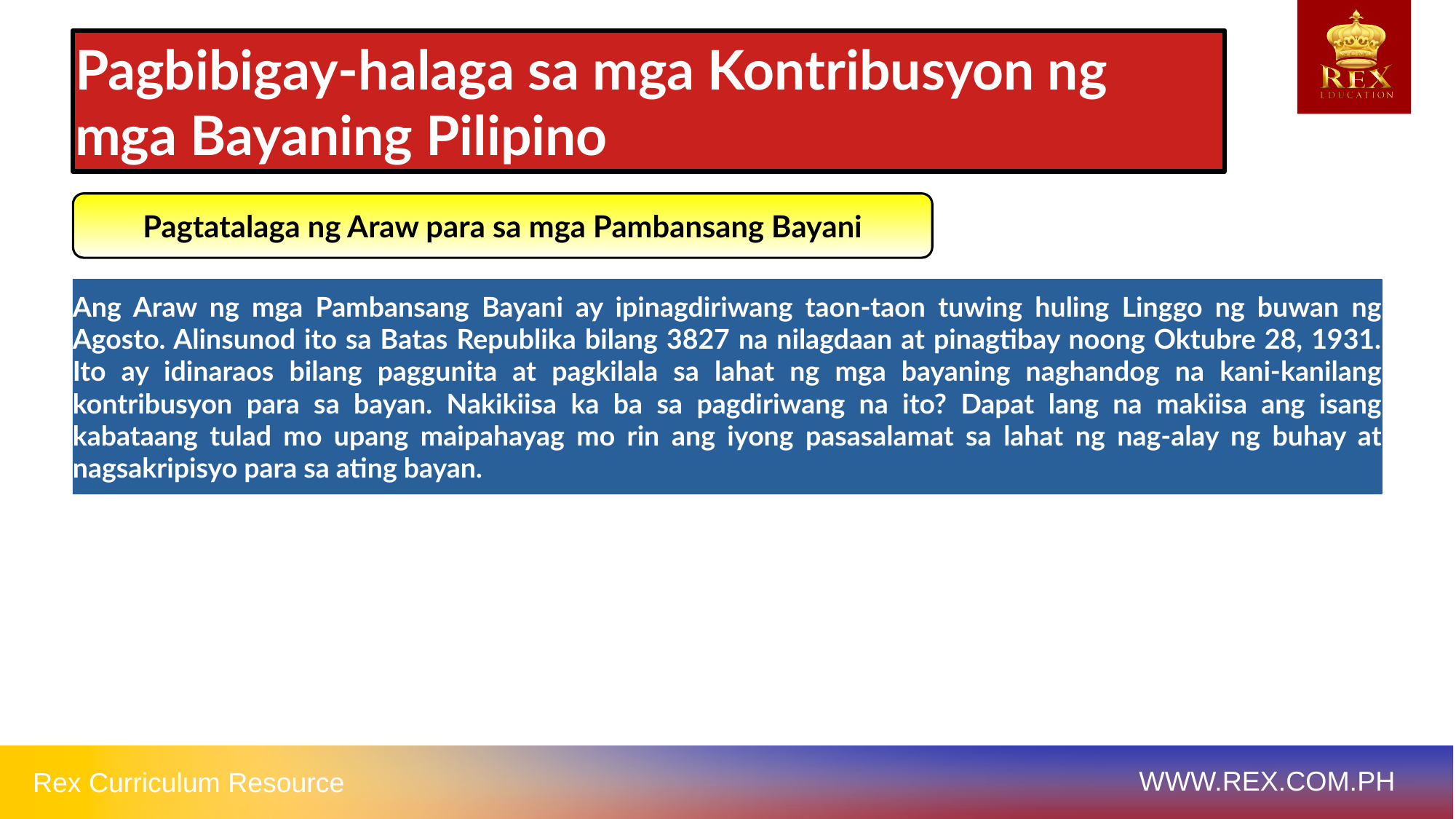

Pagbibigay-halaga sa mga Kontribusyon ng mga Bayaning Pilipino
Pagtatalaga ng Araw para sa mga Pambansang Bayani
# Ang Araw ng mga Pambansang Bayani ay ipinagdiriwang taon-taon tuwing huling Linggo ng buwan ng Agosto. Alinsunod ito sa Batas Republika bilang 3827 na nilagdaan at pinagtibay noong Oktubre 28, 1931. Ito ay idinaraos bilang paggunita at pagkilala sa lahat ng mga bayaning naghandog na kani-kanilang kontribusyon para sa bayan. Nakikiisa ka ba sa pagdiriwang na ito? Dapat lang na makiisa ang isang kabataang tulad mo upang maipahayag mo rin ang iyong pasasalamat sa lahat ng nag-alay ng buhay at nagsakripisyo para sa ating bayan.